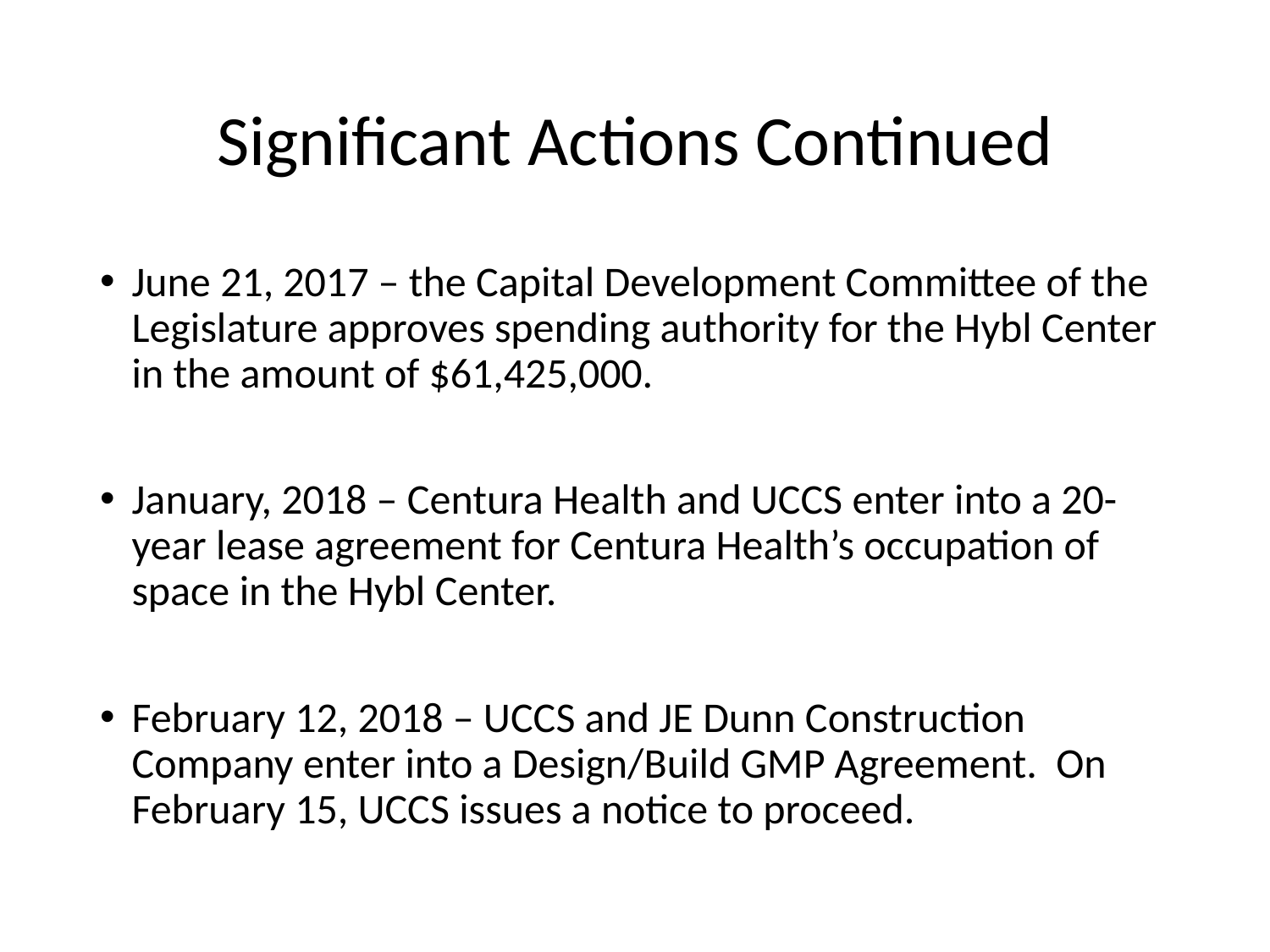

# Significant Actions Continued
June 21, 2017 – the Capital Development Committee of the Legislature approves spending authority for the Hybl Center in the amount of $61,425,000.

January, 2018 – Centura Health and UCCS enter into a 20- year lease agreement for Centura Health’s occupation of space in the Hybl Center.

February 12, 2018 – UCCS and JE Dunn Construction Company enter into a Design/Build GMP Agreement.  On February 15, UCCS issues a notice to proceed.